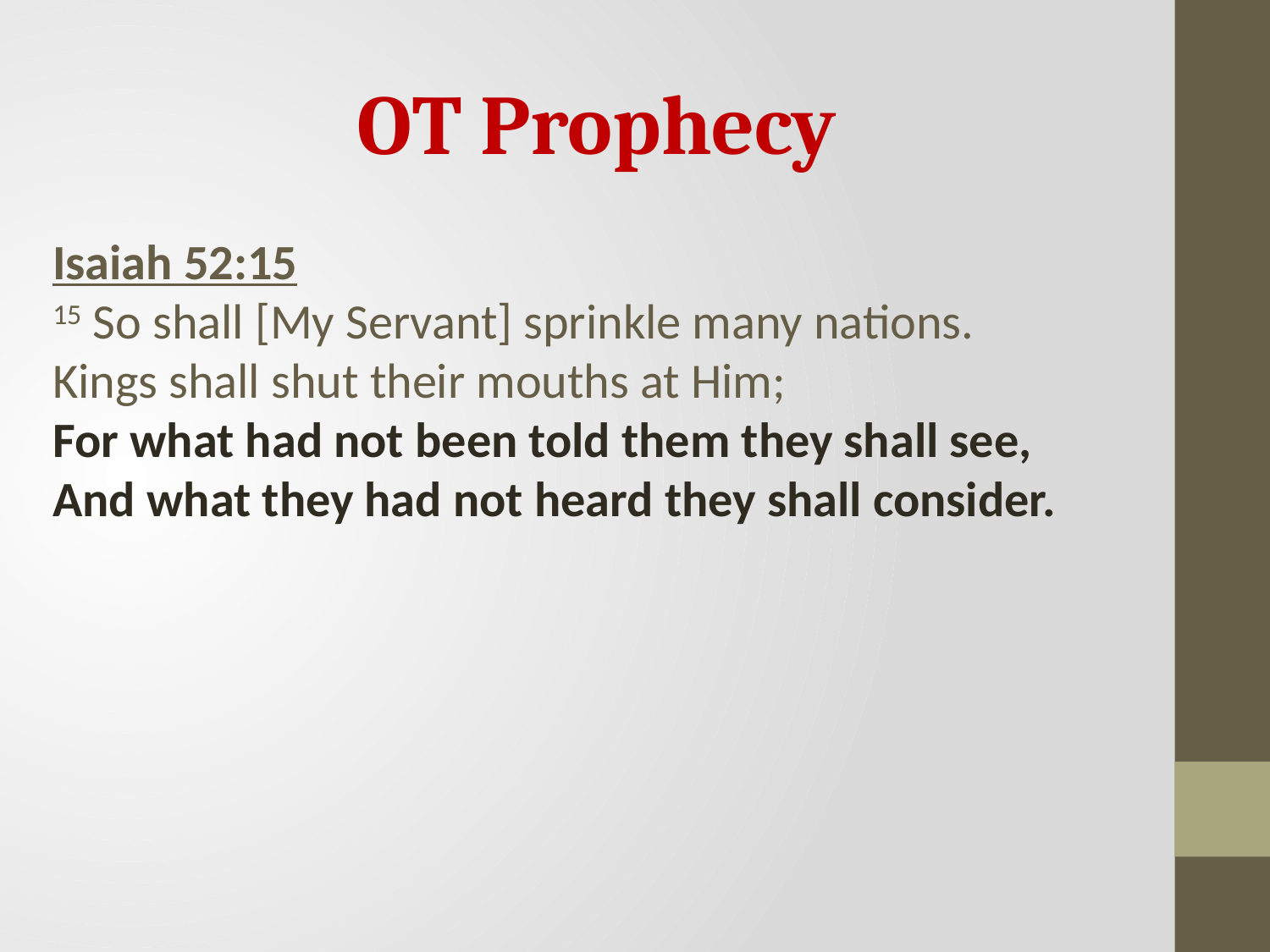

OT Prophecy

Isaiah 52:15
15 So shall [My Servant] sprinkle many nations.
Kings shall shut their mouths at Him;
For what had not been told them they shall see,
And what they had not heard they shall consider.